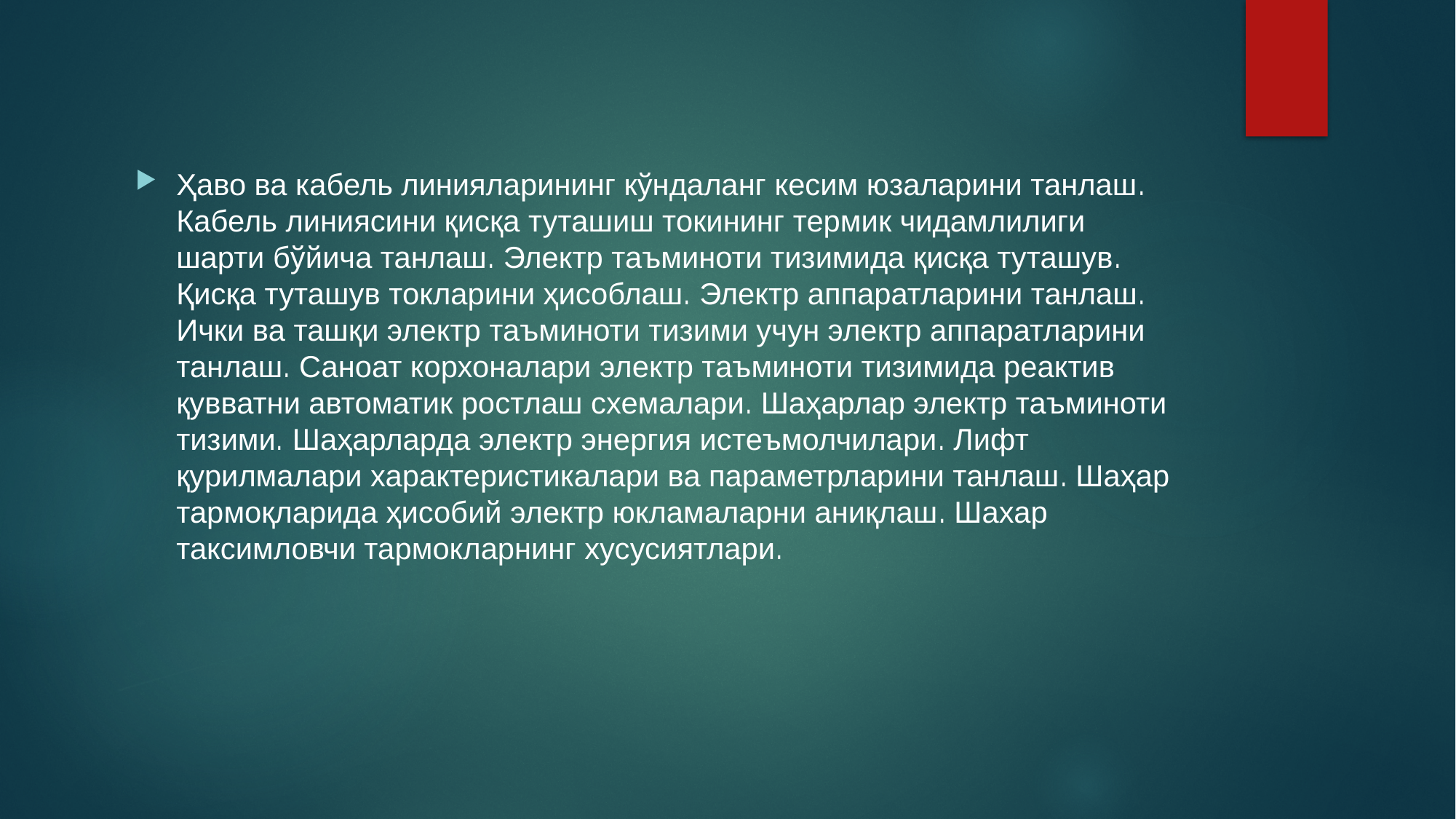

Ҳаво ва кабель линияларининг кўндаланг кесим юзаларини танлаш. Кабель линиясини қисқа туташиш токининг термик чидамлилиги шарти бўйича танлаш. Электр таъминоти тизимида қисқа туташув. Қисқа туташув токларини ҳисоблаш. Электр аппаратларини танлаш. Ички ва ташқи электр таъминоти тизими учун электр аппаратларини танлаш. Саноат корхоналари электр таъминоти тизимида реактив қувватни автоматик ростлаш схемалари. Шаҳарлар электр таъминоти тизими. Шаҳарларда электр энергия истеъмолчилари. Лифт қурилмалари характеристикалари ва параметрларини танлаш. Шаҳар тармоқларида ҳисобий электр юкламаларни аниқлаш. Шахар таксимловчи тармокларнинг хусусиятлари.